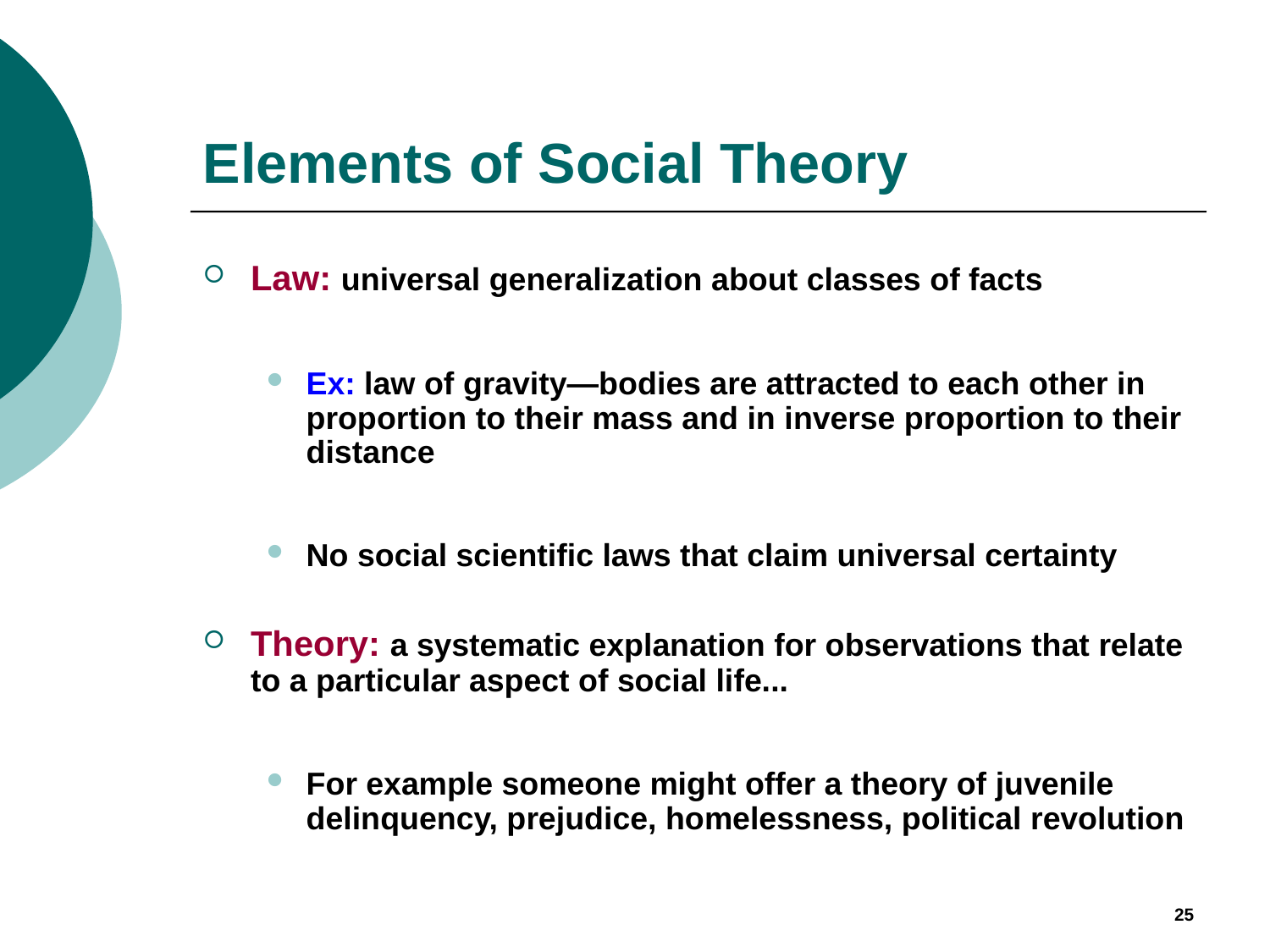

# Elements of Social Theory
Law: universal generalization about classes of facts

Ex: law of gravity—bodies are attracted to each other in proportion to their mass and in inverse proportion to their distance

No social scientific laws that claim universal certainty

Theory: a systematic explanation for observations that relate to a particular aspect of social life...

For example someone might offer a theory of juvenile delinquency, prejudice, homelessness, political revolution
25